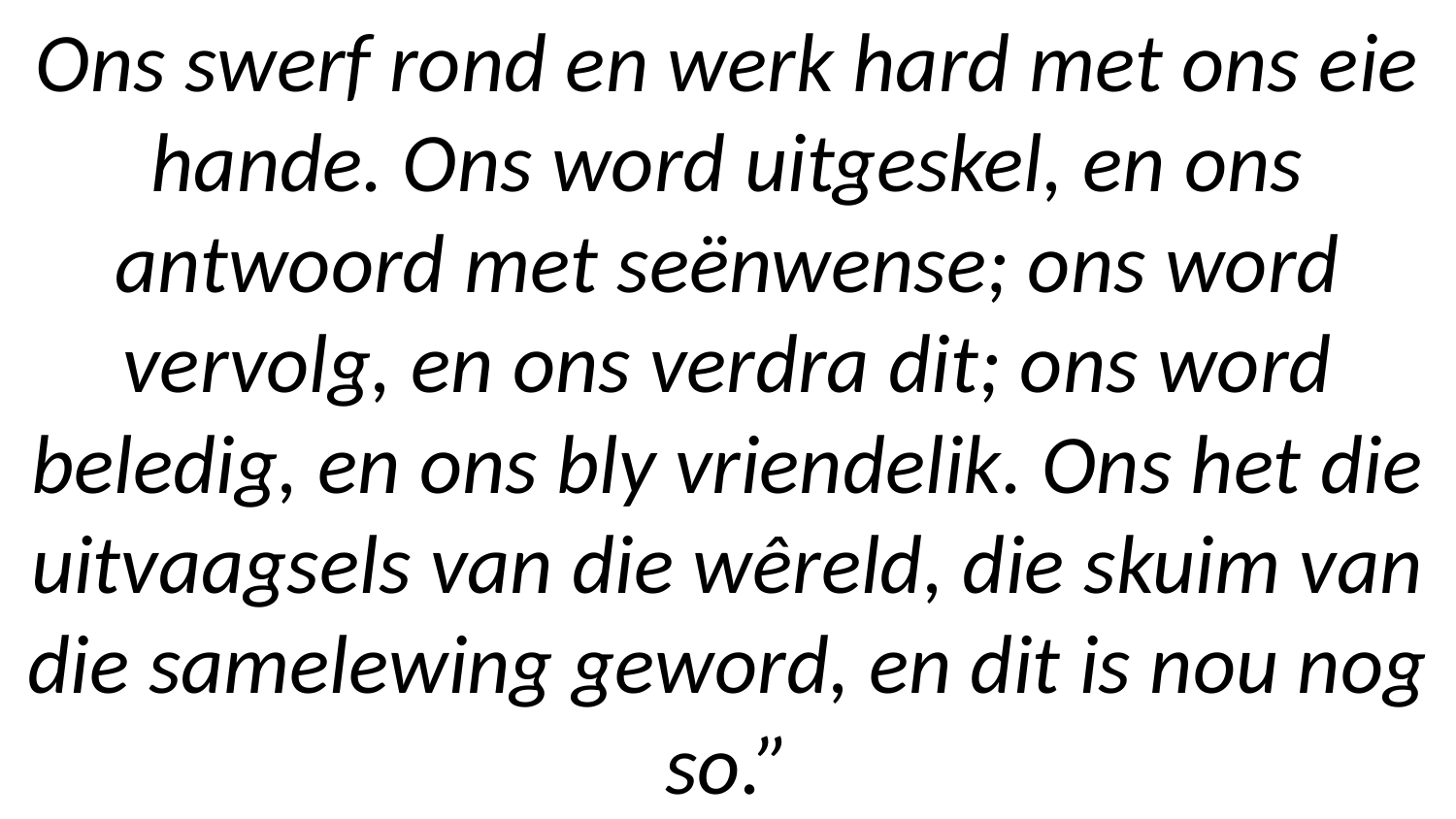

# Ons swerf rond en werk hard met ons eie hande. Ons word uitgeskel, en ons antwoord met seënwense; ons word vervolg, en ons verdra dit; ons word beledig, en ons bly vriendelik. Ons het die uitvaagsels van die wêreld, die skuim van die samelewing geword, en dit is nou nog so.”